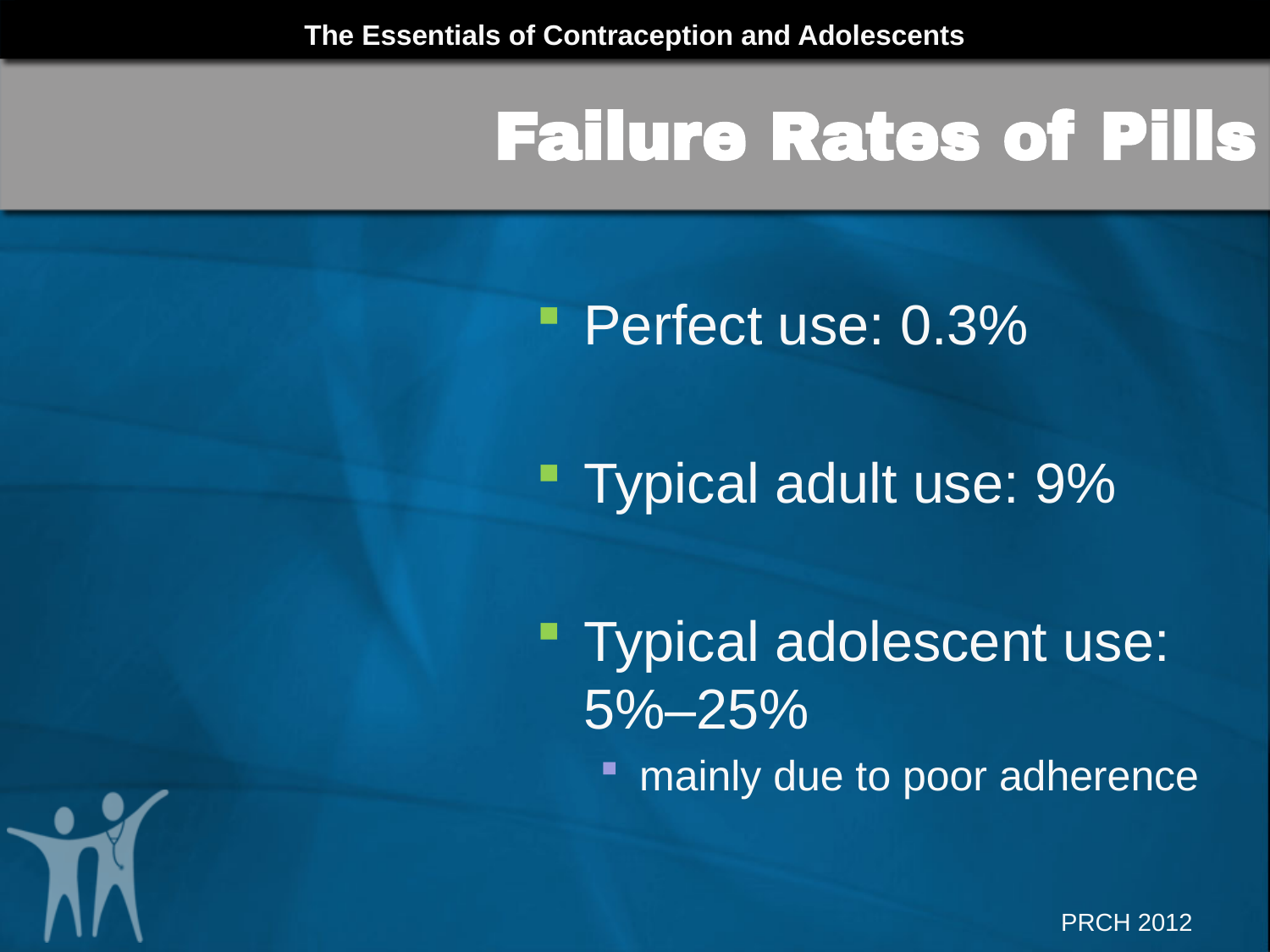

Failure Rates of Pills

Perfect use: 0.3%

Typical adult use: 9%

Typical adolescent use: 5%–25%
mainly due to poor adherence

COCs are Effective
Tier 2